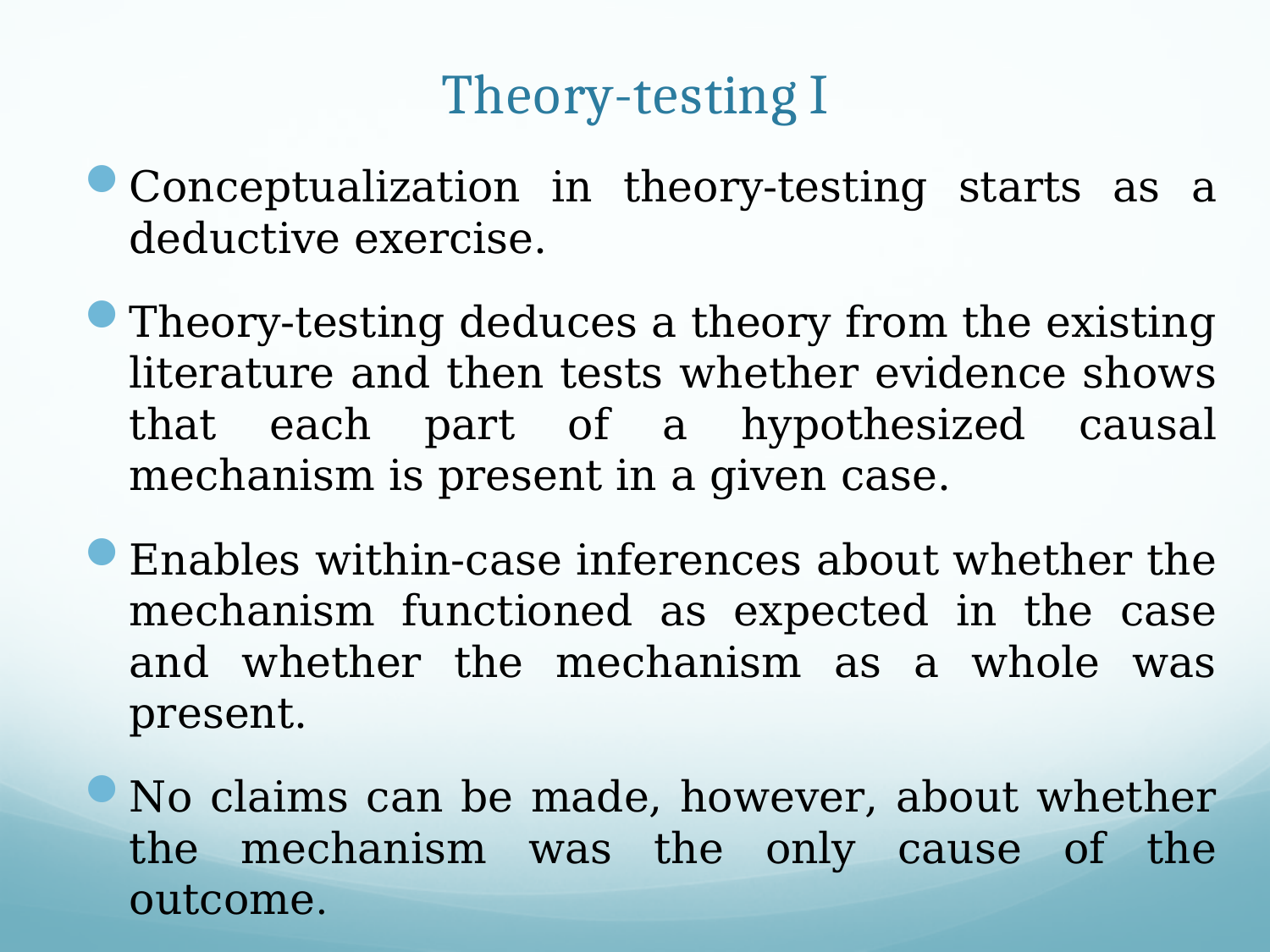

# Theory-testing I
Conceptualization in theory-testing starts as a deductive exercise.
Theory-testing deduces a theory from the existing literature and then tests whether evidence shows that each part of a hypothesized causal mechanism is present in a given case.
Enables within-case inferences about whether the mechanism functioned as expected in the case and whether the mechanism as a whole was present.
No claims can be made, however, about whether the mechanism was the only cause of the outcome.